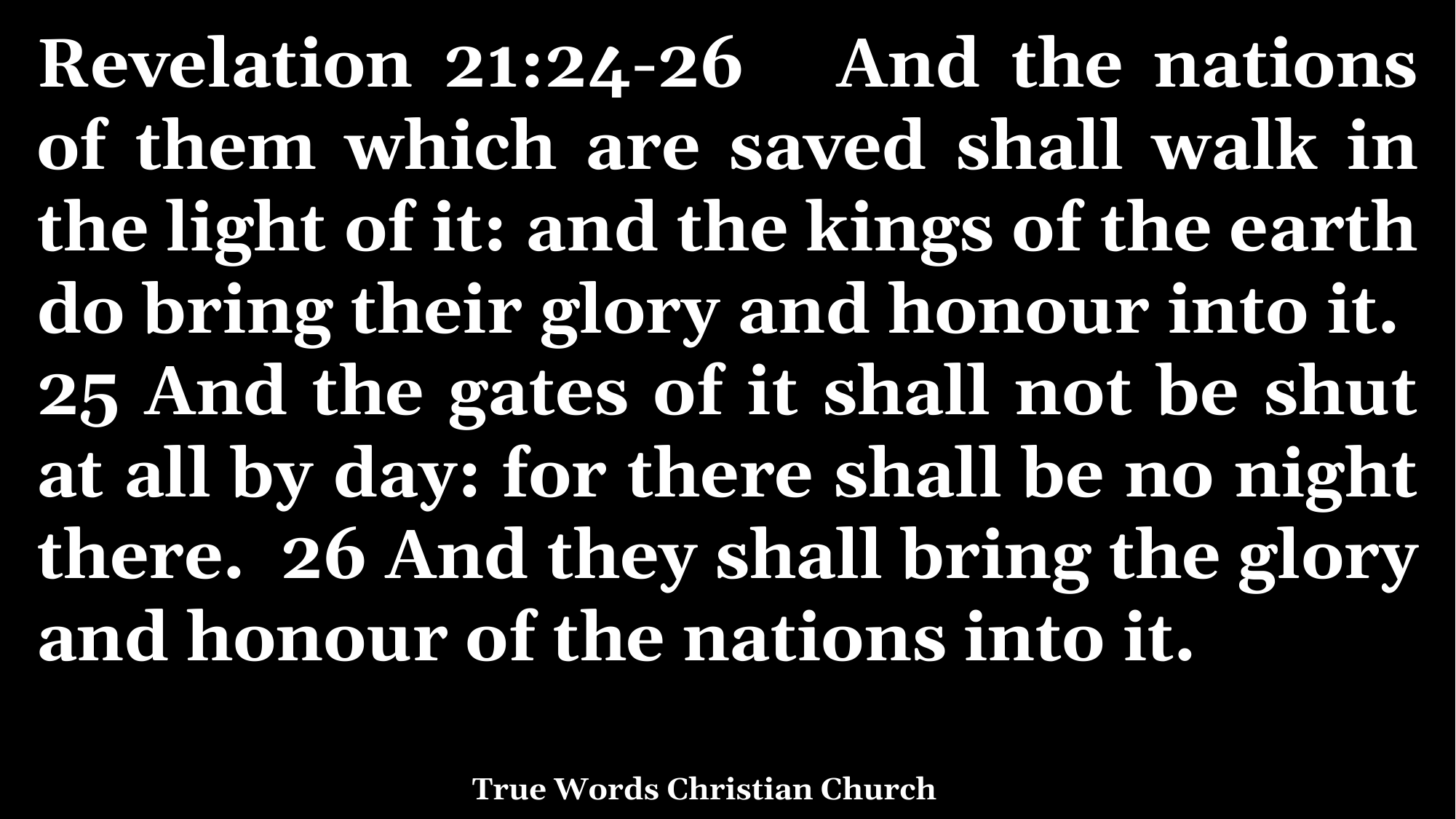

Revelation 21:24-26   And the nations of them which are saved shall walk in the light of it: and the kings of the earth do bring their glory and honour into it.  25 And the gates of it shall not be shut at all by day: for there shall be no night there.  26 And they shall bring the glory and honour of the nations into it.
True Words Christian Church